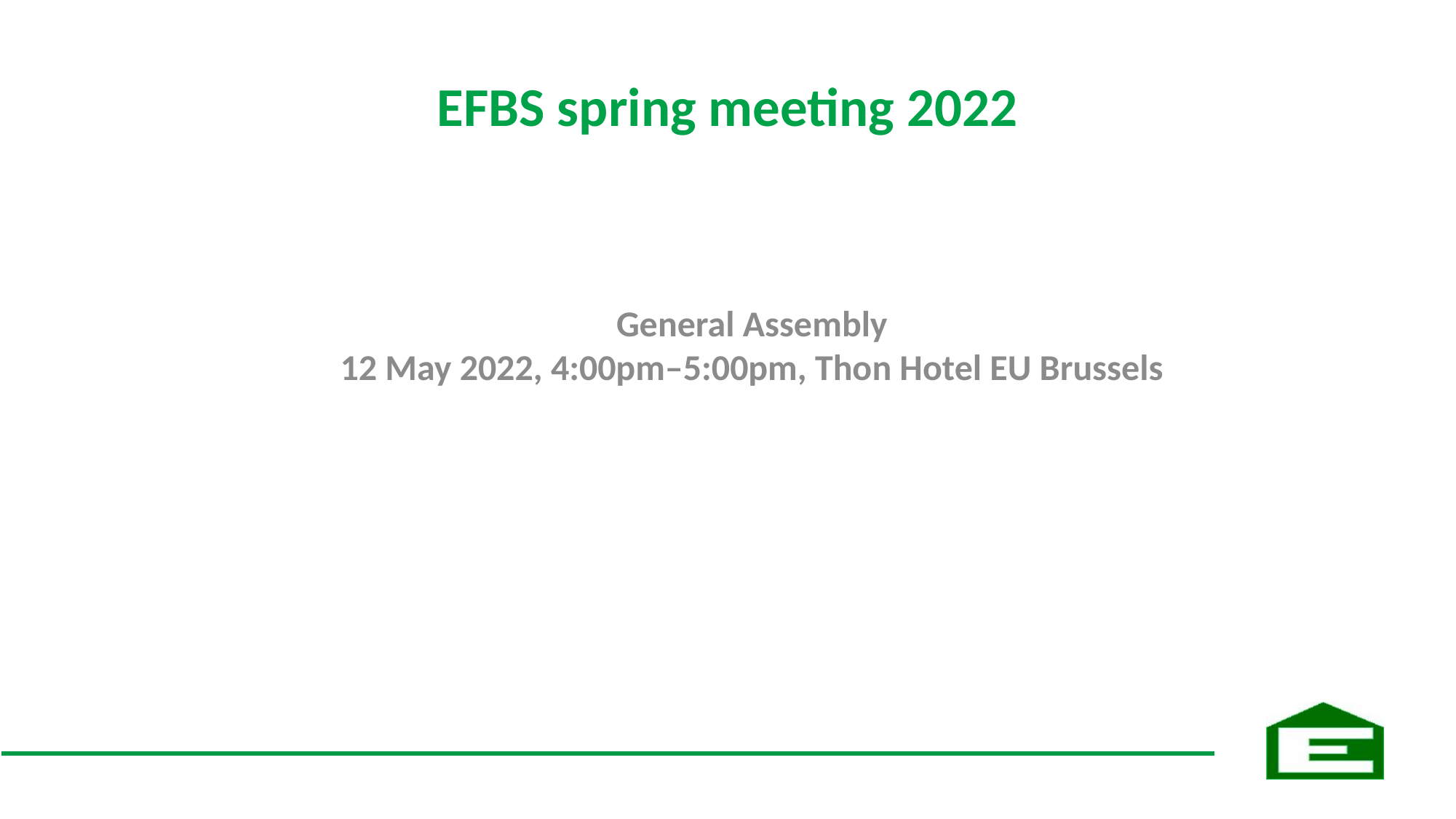

# EFBS spring meeting 2022
General Assembly
12 May 2022, 4:00pm–5:00pm, Thon Hotel EU Brussels